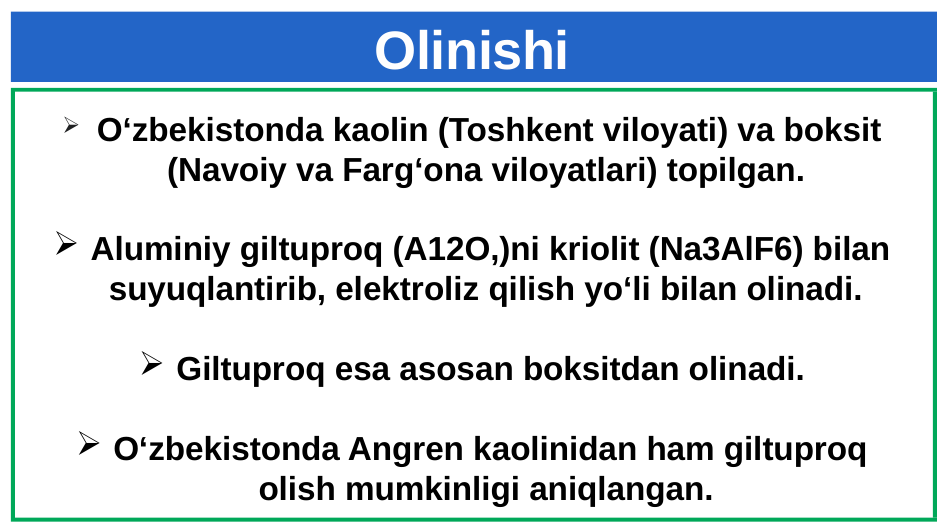

# Olinishi
 O‘zbekistonda kaolin (Toshkent viloyati) va boksit (Navoiy va Farg‘ona viloyatlari) topilgan.

 Aluminiy giltuproq (A12O,)ni kriolit (Na3AlF6) bilan suyuqlantirib, elektroliz qilish yo‘li bilan olinadi.

 Giltuproq esa asosan boksitdan olinadi.

 O‘zbekistonda Angren kaolinidan ham giltuproq olish mumkinligi aniqlangan.